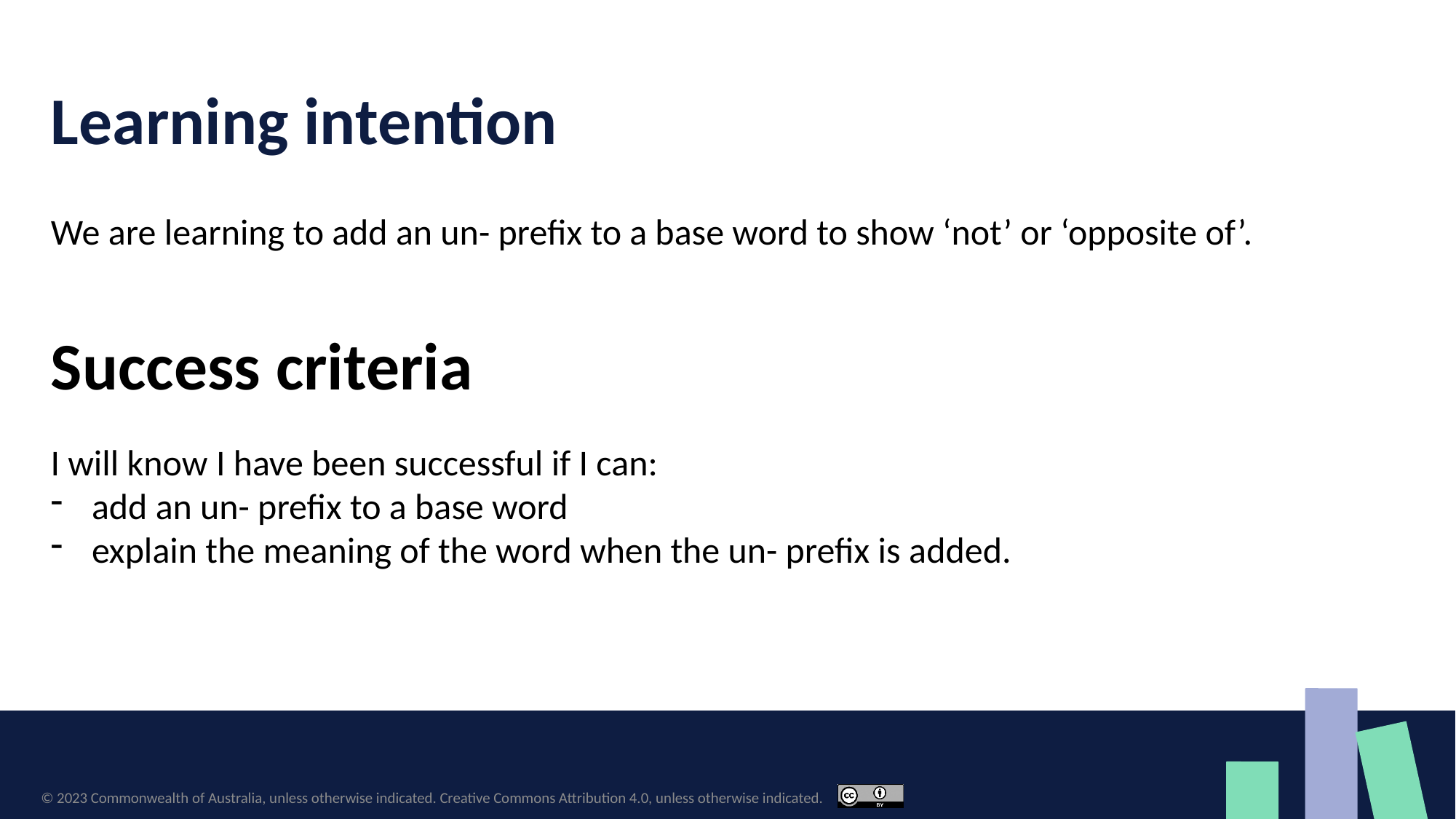

Learning intention
# We are learning to add an un- prefix to a base word to show ‘not’ or ‘opposite of’.
Success criteria
I will know I have been successful if I can:
add an un- prefix to a base word
explain the meaning of the word when the un- prefix is added.